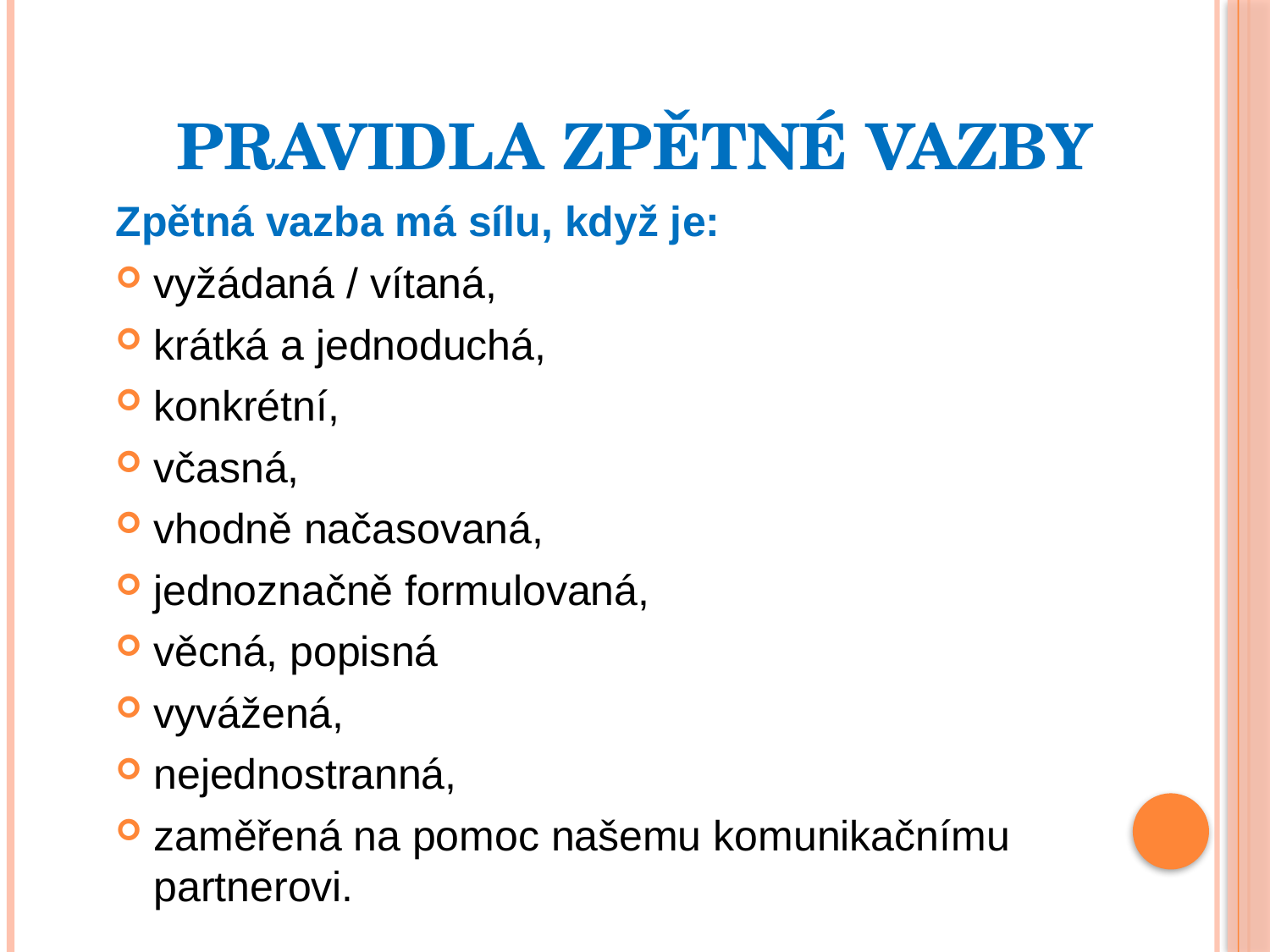

# PRAVIDLA ZPĚTNÉ VAZBY
Zpětná vazba má sílu, když je:
vyžádaná / vítaná,
krátká a jednoduchá,
konkrétní,
včasná,
vhodně načasovaná,
jednoznačně formulovaná,
věcná, popisná
vyvážená,
nejednostranná,
zaměřená na pomoc našemu komunikačnímu partnerovi.